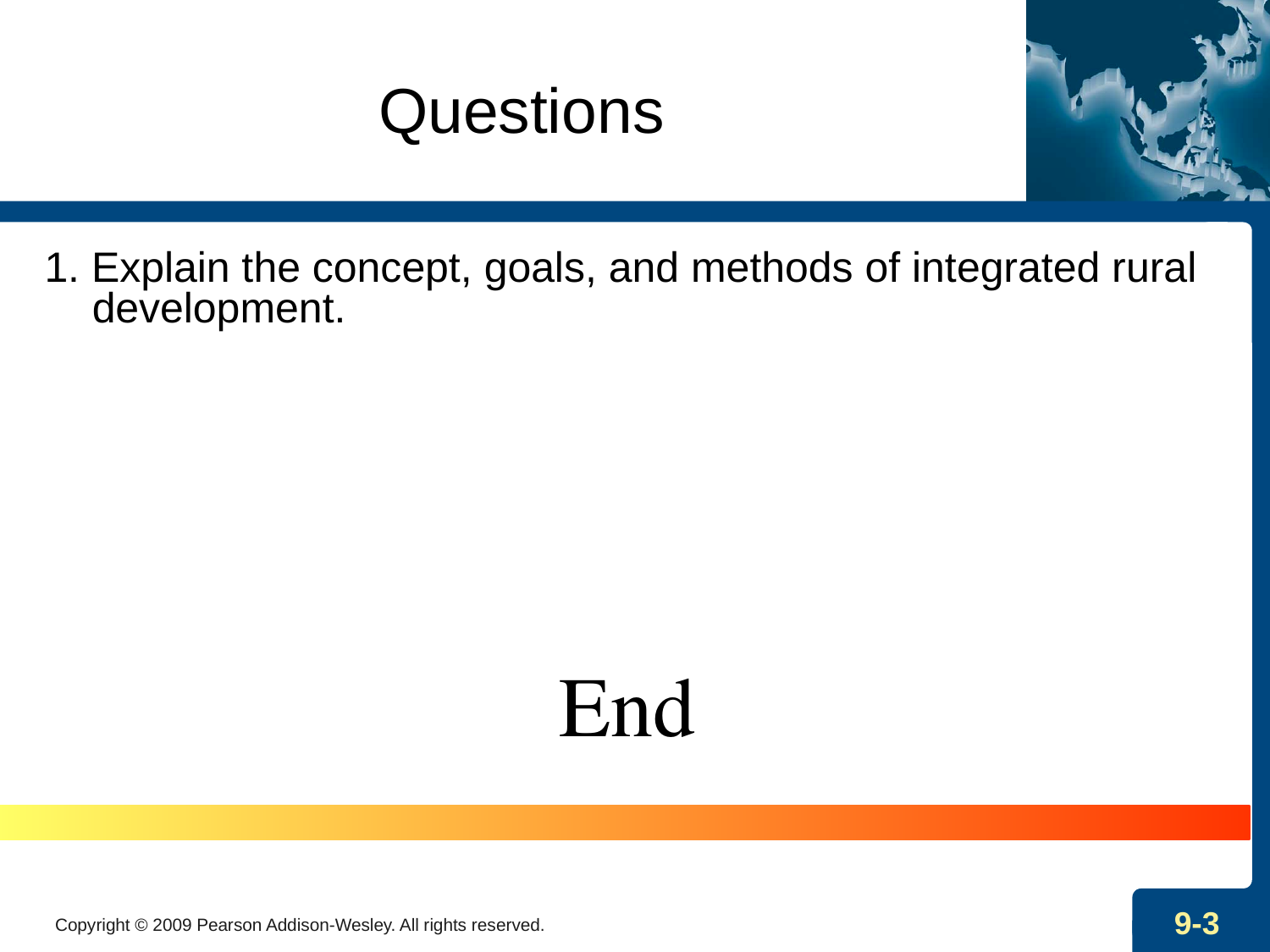

# Questions
1. Explain the concept, goals, and methods of integrated rural development.

End

Copyright © 2009 Pearson Addison-Wesley. All rights reserved.
9-3